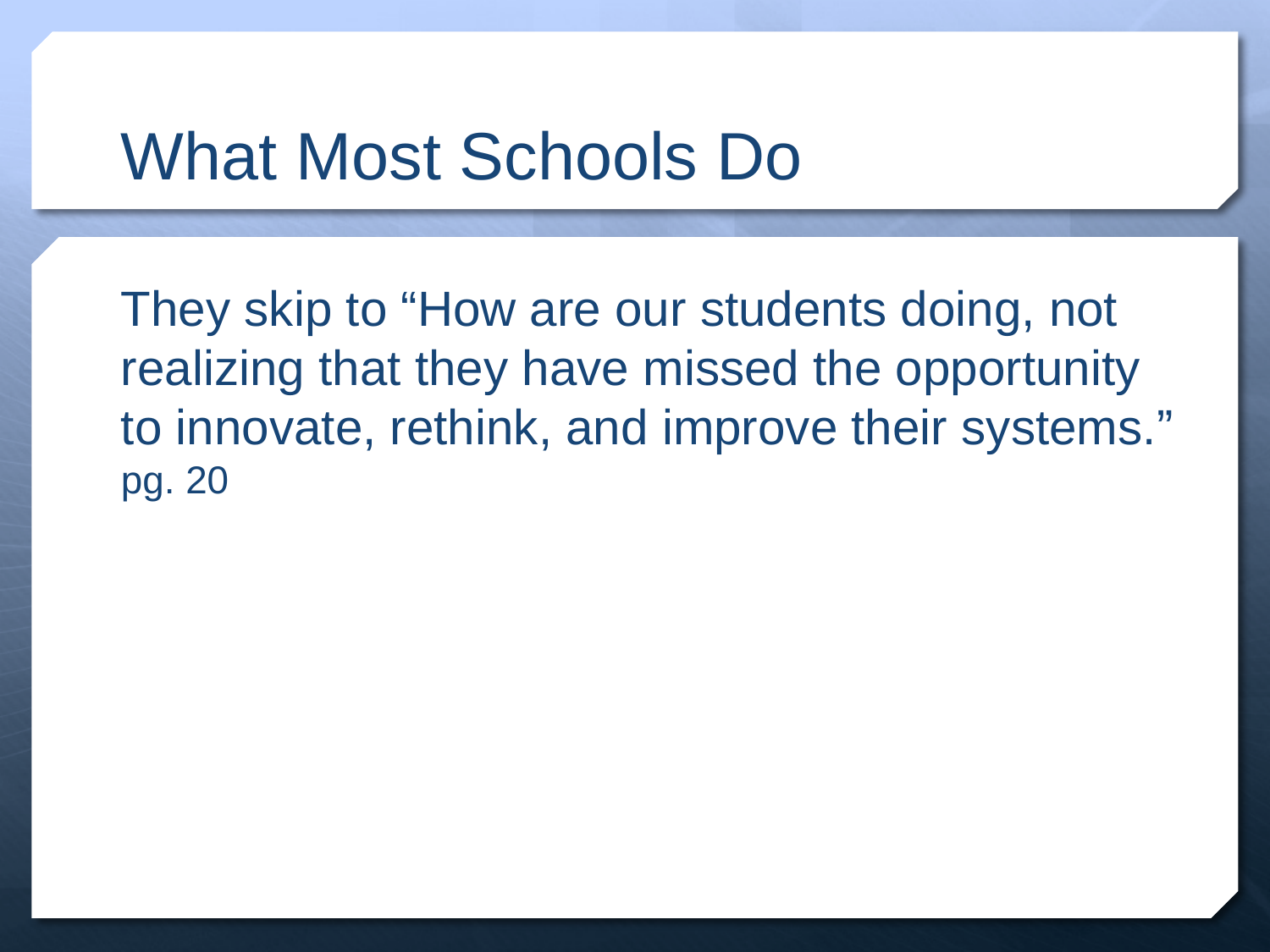

# What Most Schools Do
They skip to “How are our students doing, not realizing that they have missed the opportunity to innovate, rethink, and improve their systems.” pg. 20